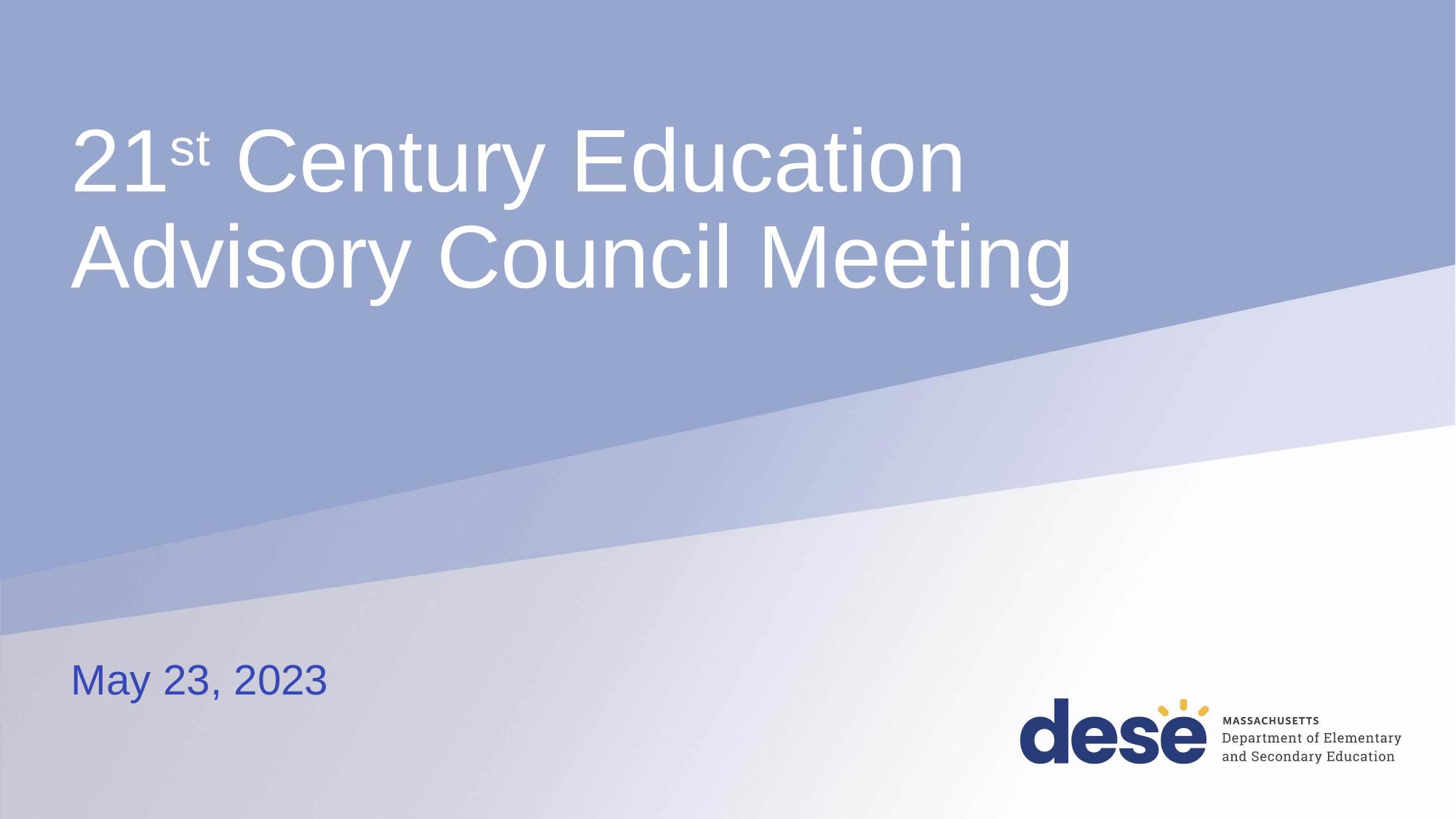

# 21st Century Education Advisory Council Meeting
May 23, 2023